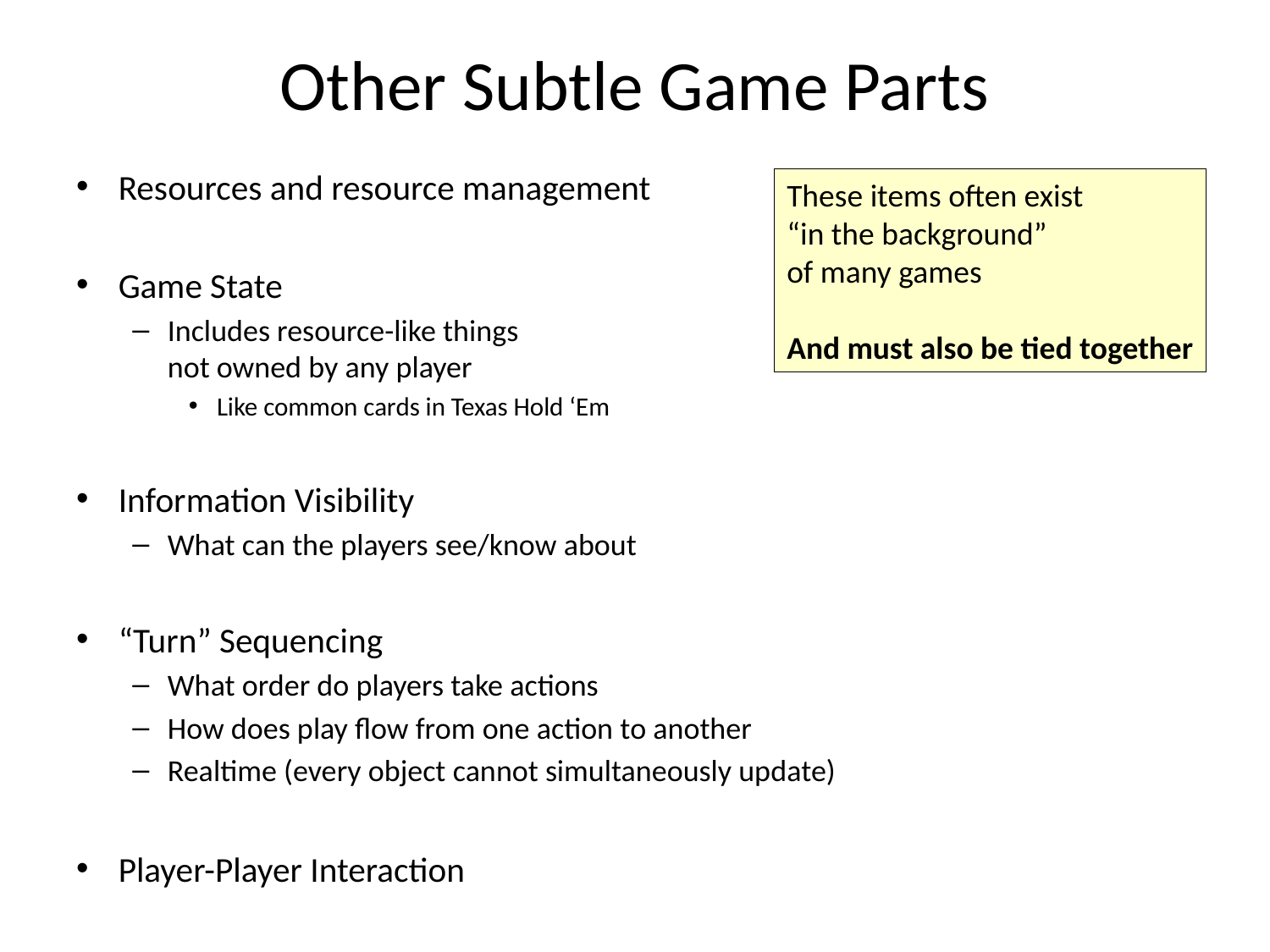

# Other Subtle Game Parts
Resources and resource management

Game State
Includes resource-like things
not owned by any player
Like common cards in Texas Hold ‘Em

Information Visibility
What can the players see/know about

“Turn” Sequencing
What order do players take actions
How does play flow from one action to another
Realtime (every object cannot simultaneously update)

Player-Player Interaction
These items often exist
“in the background”
of many games

And must also be tied together